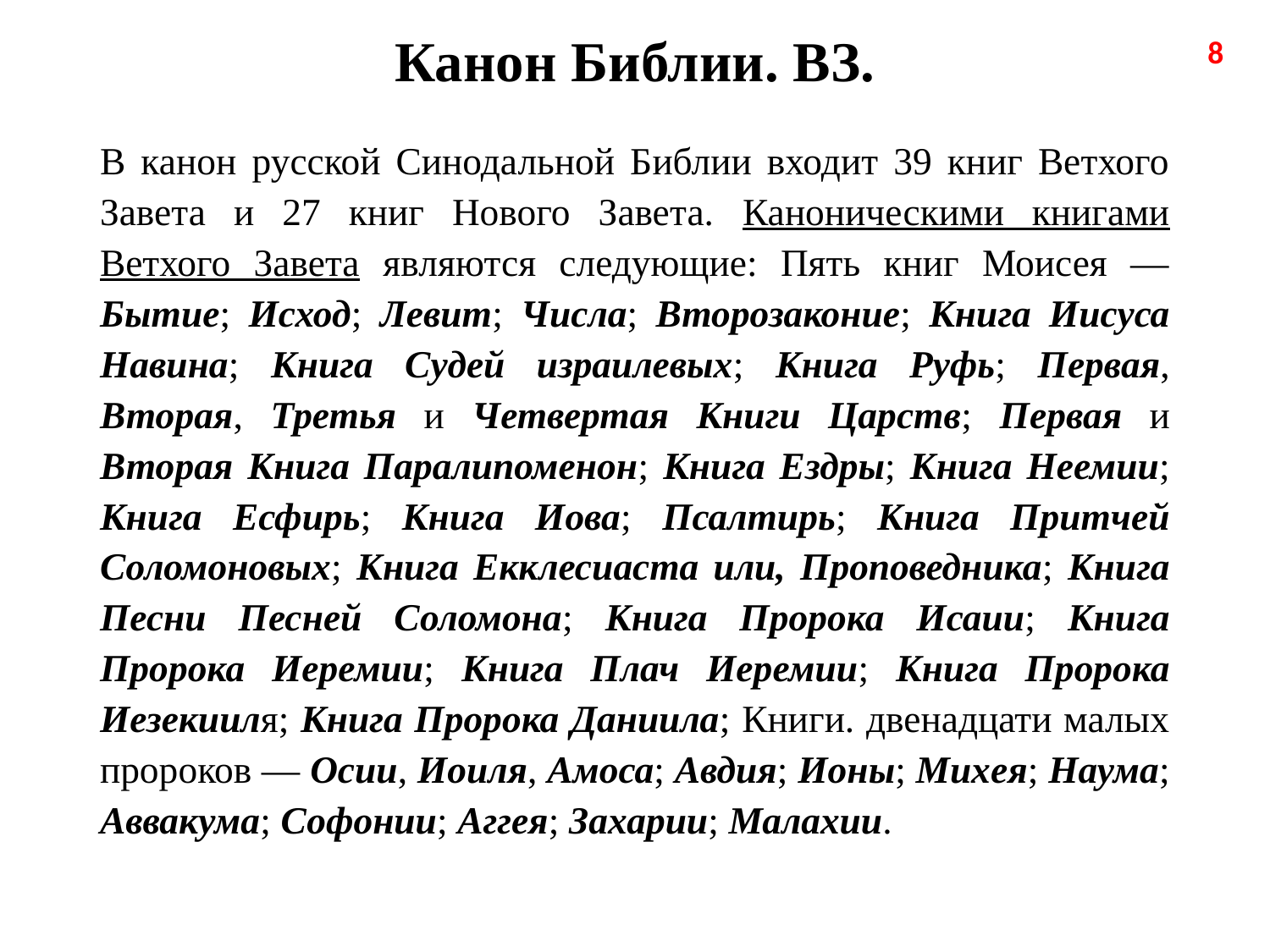

# Канон Библии. ВЗ.
8
В канон русской Синодальной Библии входит 39 книг Ветхого Завета и 27 книг Нового Завета. Каноническими книгами Ветхого Завета являются следующие: Пять книг Моисея — Бытие; Исход; Левит; Числа; Второзаконие; Книга Иисуса Навина; Книга Судей израилевых; Книга Руфь; Первая, Вторая, Третья и Четвертая Книги Царств; Первая и Вторая Книга Паралипоменон; Книга Ездры; Книга Неемии; Книга Есфирь; Книга Иова; Псалтирь; Книга Притчей Соломоновых; Книга Екклесиаста или, Проповедника; Книга Песни Песней Соломона; Книга Пророка Исаии; Книга Пророка Иеремии; Книга Плач Иеремии; Книга Пророка Иезекииля; Книга Пророка Даниила; Книги. двенадцати малых пророков — Осии, Иоиля, Амоса; Авдия; Ионы; Михея; Наума; Аввакума; Софонии; Аггея; Захарии; Малахии.